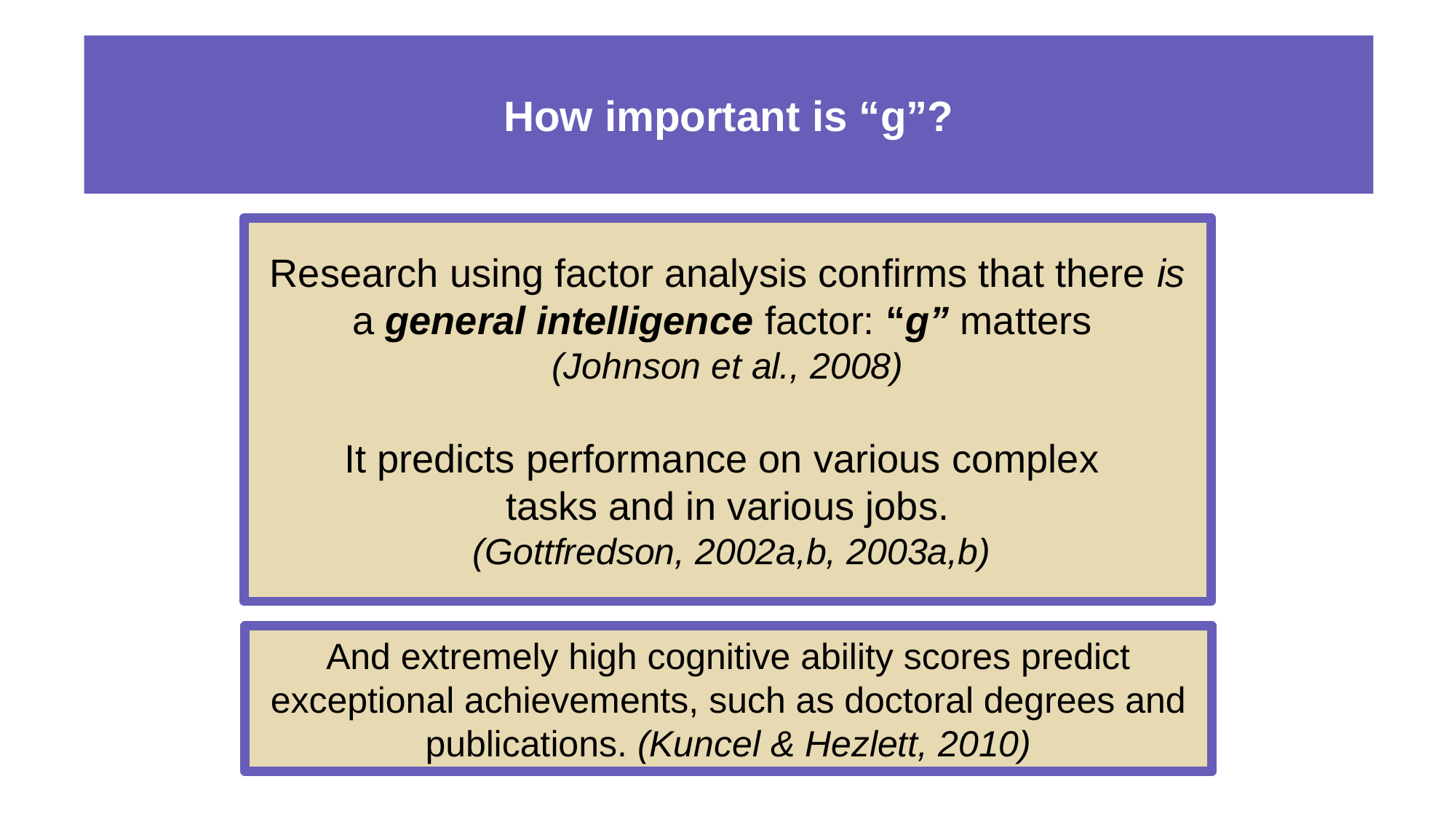

# How important is “g”?
Research using factor analysis confirms that there is a general intelligence factor: “g” matters
(Johnson et al., 2008)

It predicts performance on various complex
tasks and in various jobs.
 (Gottfredson, 2002a,b, 2003a,b)
And extremely high cognitive ability scores predict
exceptional achievements, such as doctoral degrees and publications. (Kuncel & Hezlett, 2010)